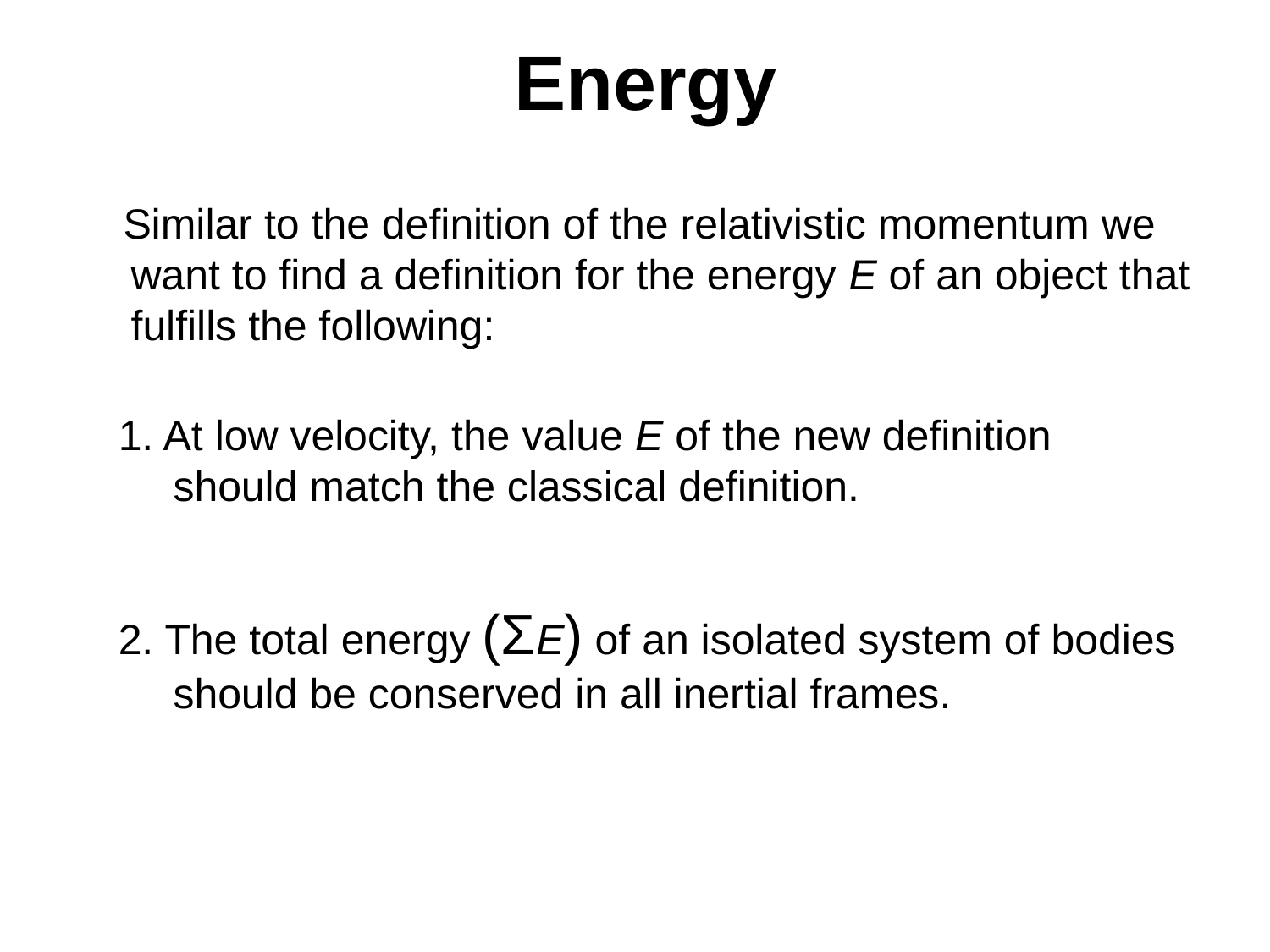

# Energy
    Similar to the definition of the relativistic momentum we want to find a definition for the energy E of an object that fulfills the following:
1. At low velocity, the value E of the new definition should match the classical definition.
2. The total energy (ΣE) of an isolated system of bodies should be conserved in all inertial frames.